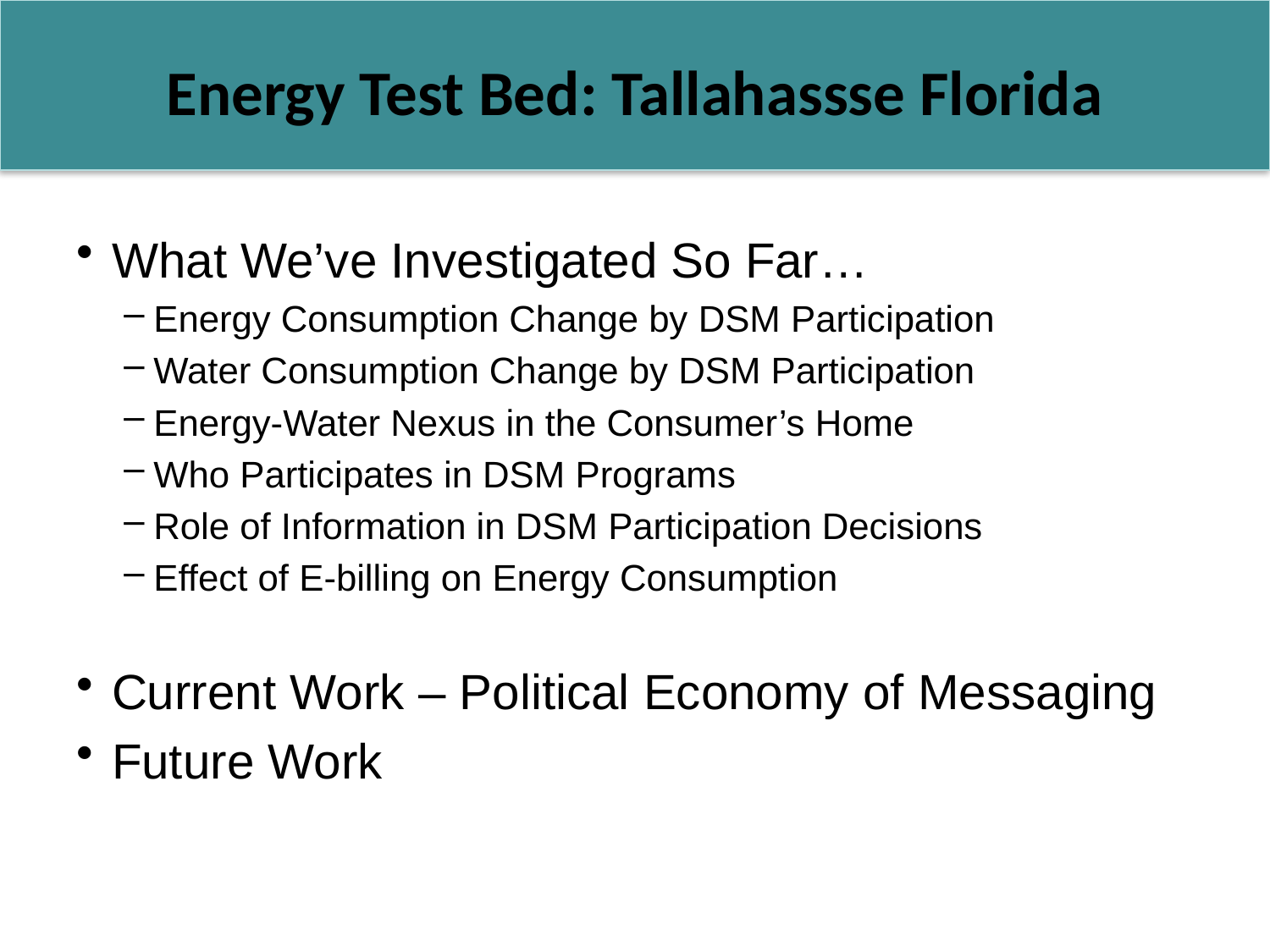

# Energy Test Bed: Tallahassse Florida
What We’ve Investigated So Far…
Energy Consumption Change by DSM Participation
Water Consumption Change by DSM Participation
Energy-Water Nexus in the Consumer’s Home
Who Participates in DSM Programs
Role of Information in DSM Participation Decisions
Effect of E-billing on Energy Consumption

Current Work – Political Economy of Messaging
Future Work